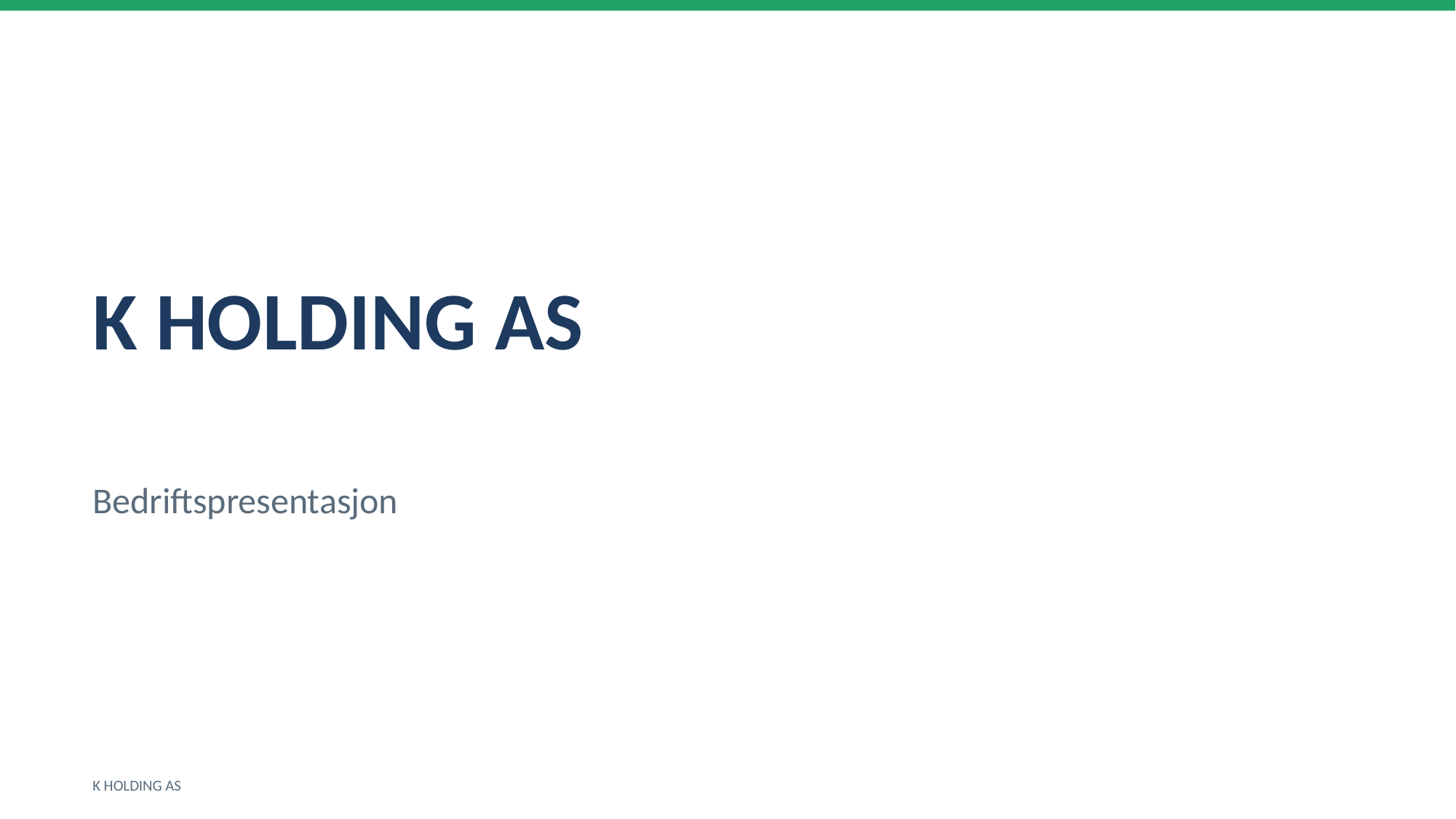

K HOLDING AS
Bedriftspresentasjon
K HOLDING AS